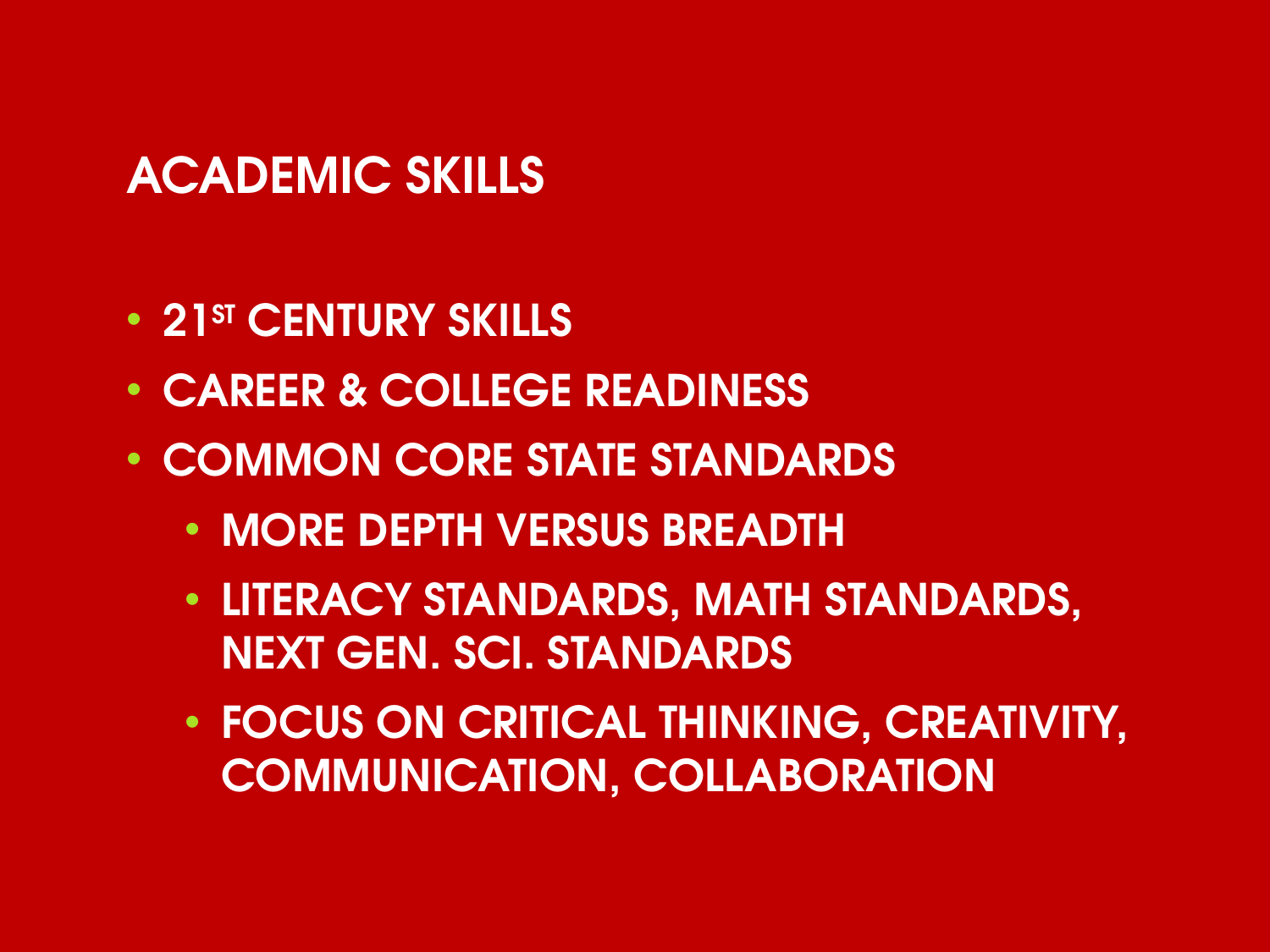

# Academic Skills
21st Century Skills
Career & College Readiness
Common Core State Standards
More depth versus breadth
Literacy Standards, Math Standards, Next Gen. Sci. Standards
Focus on Critical Thinking, Creativity, Communication, Collaboration